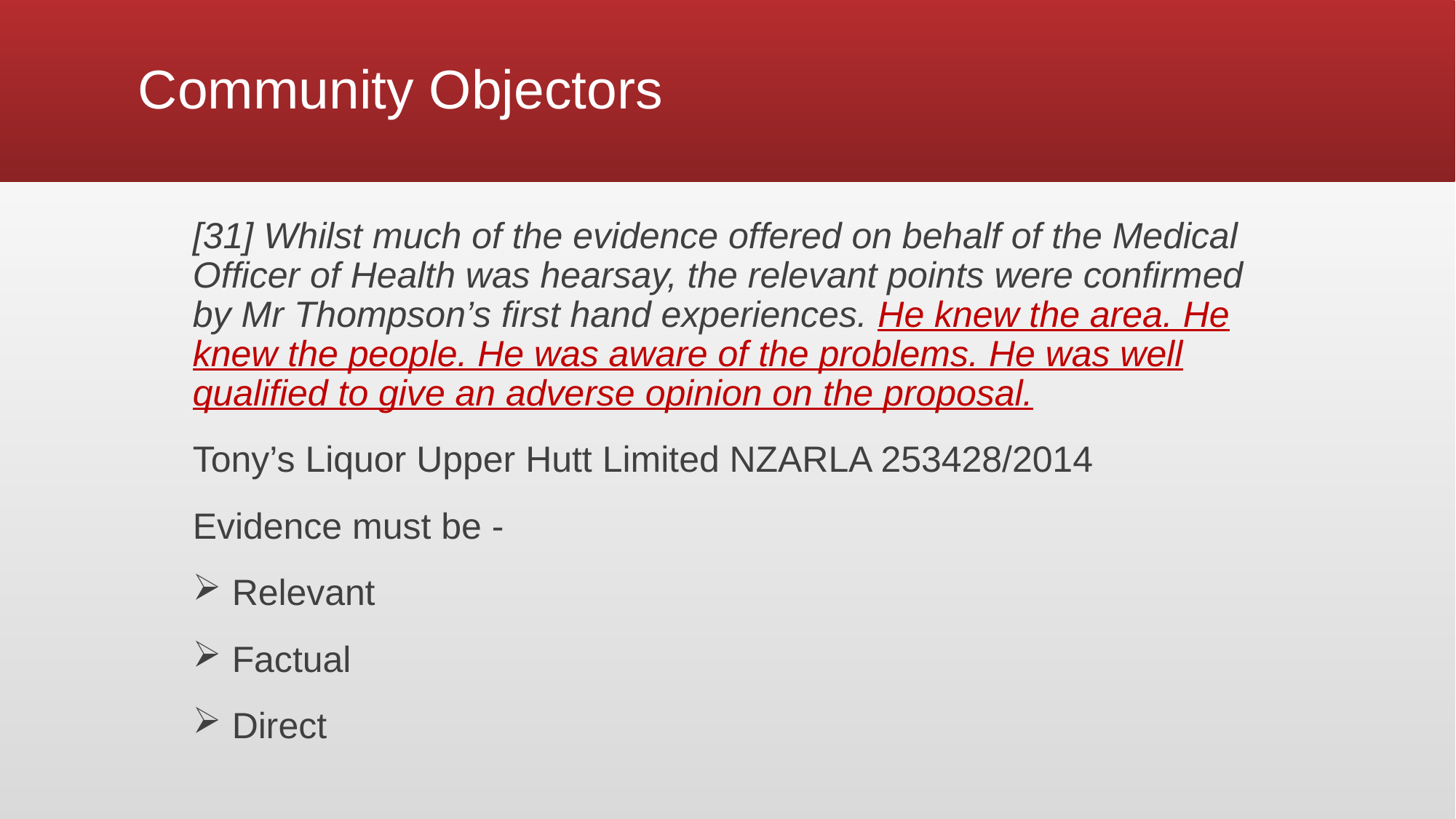

# Community Objectors
[31] Whilst much of the evidence offered on behalf of the Medical Officer of Health was hearsay, the relevant points were confirmed by Mr Thompson’s first hand experiences. He knew the area. He knew the people. He was aware of the problems. He was well qualified to give an adverse opinion on the proposal.
Tony’s Liquor Upper Hutt Limited NZARLA 253428/2014
Evidence must be -
 Relevant
 Factual
 Direct